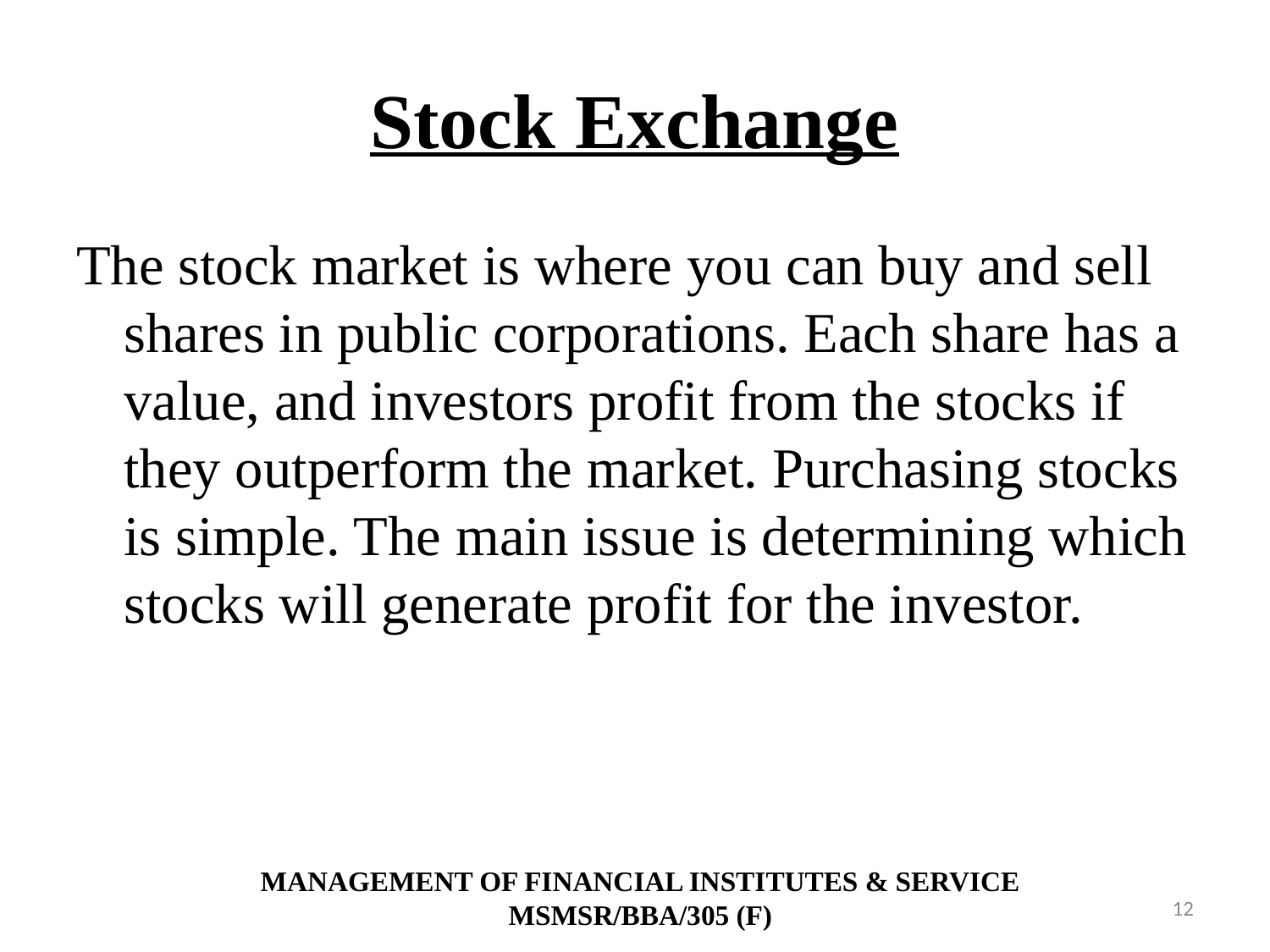

# Stock Exchange
The stock market is where you can buy and sell shares in public corporations. Each share has a value, and investors profit from the stocks if they outperform the market. Purchasing stocks is simple. The main issue is determining which stocks will generate profit for the investor.

MANAGEMENT OF FINANCIAL INSTITUTES & SERVICE
MSMSR/BBA/305 (F)
12